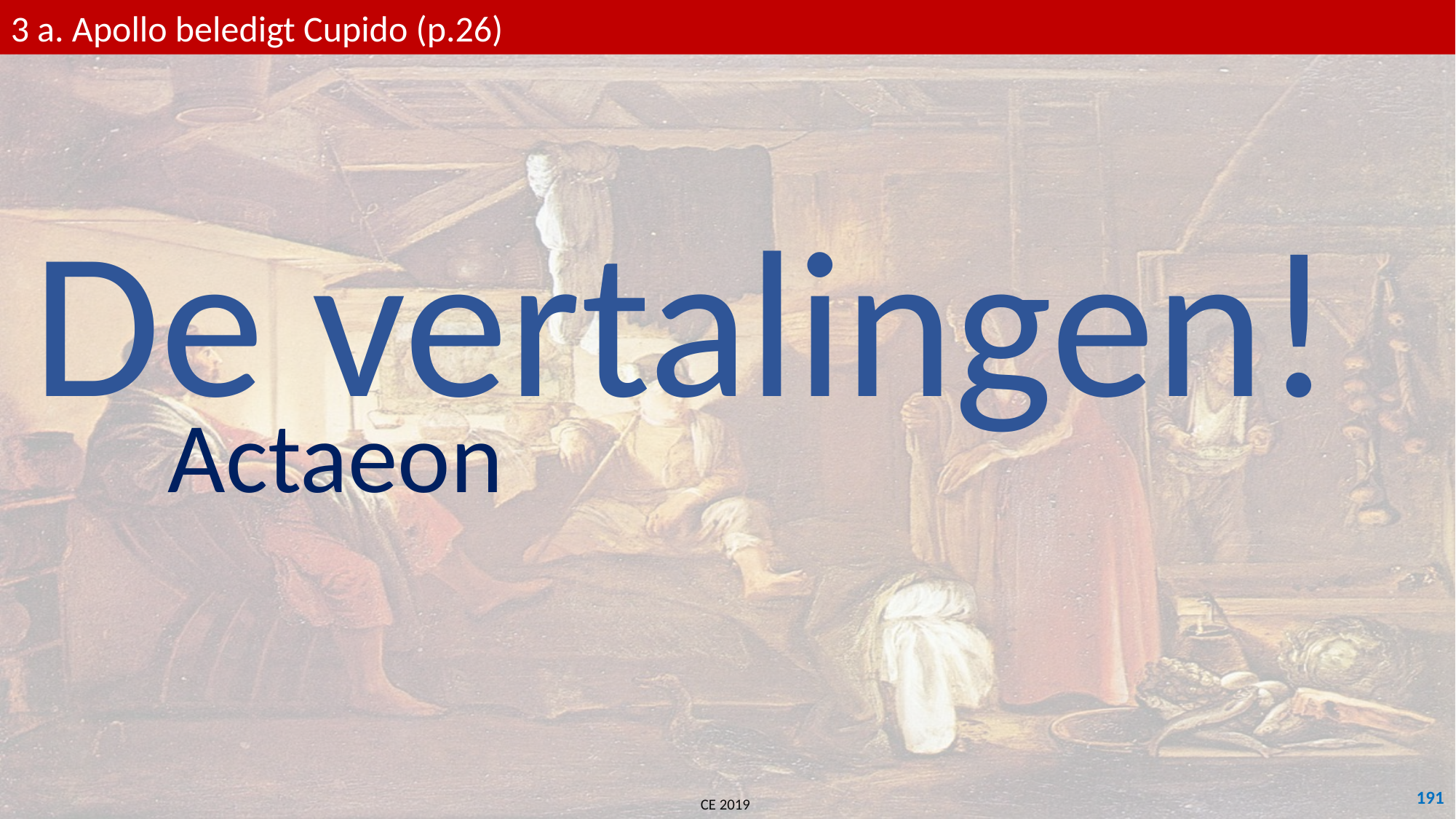

3 a. Apollo beledigt Cupido (p.26)
De vertalingen!
Actaeon
191
CE 2019